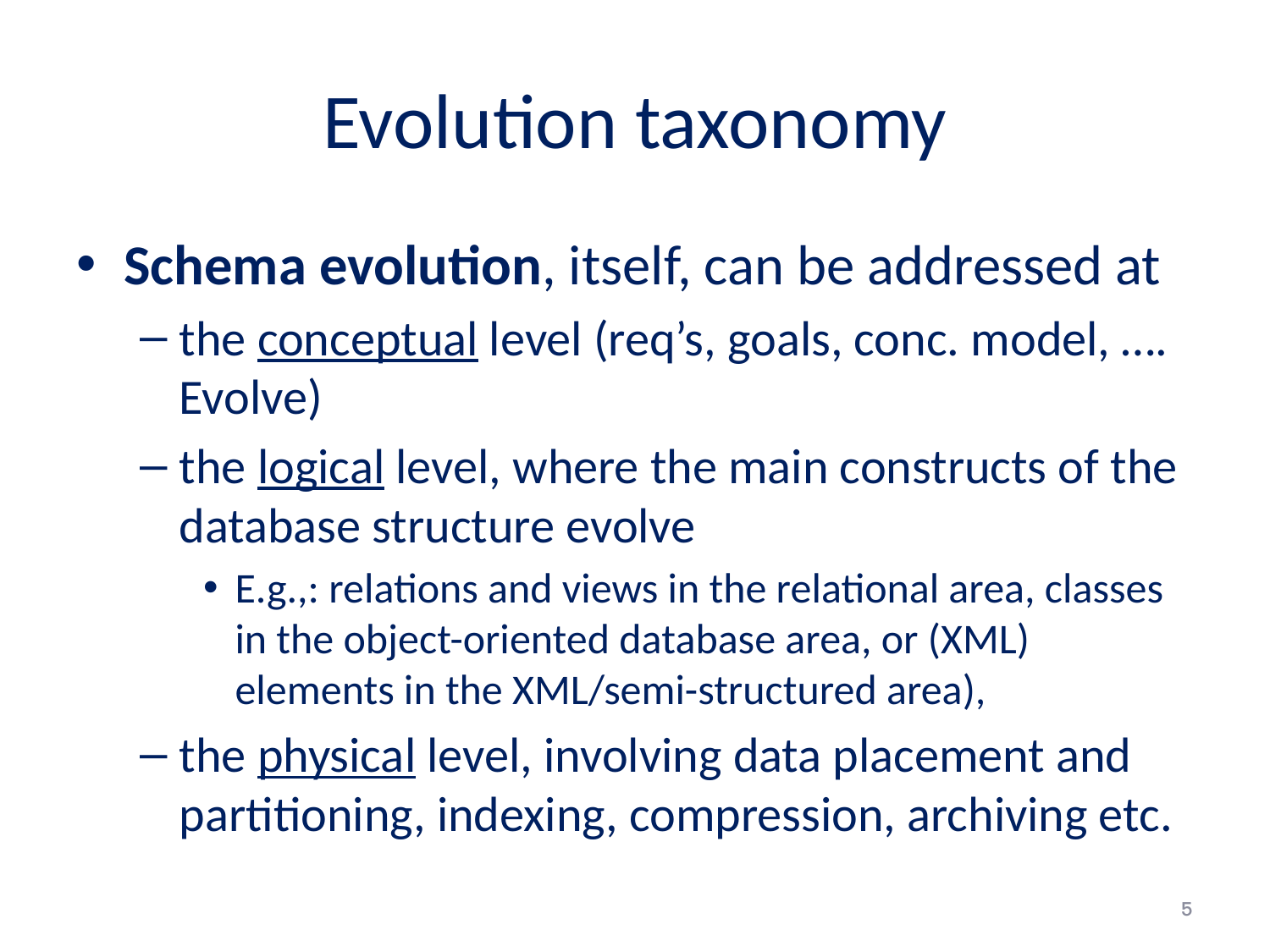

# Evolution taxonomy
Schema evolution, itself, can be addressed at
the conceptual level (req’s, goals, conc. model, …. Evolve)
the logical level, where the main constructs of the database structure evolve
E.g.,: relations and views in the relational area, classes in the object-oriented database area, or (XML) elements in the XML/semi-structured area),
the physical level, involving data placement and partitioning, indexing, compression, archiving etc.

5